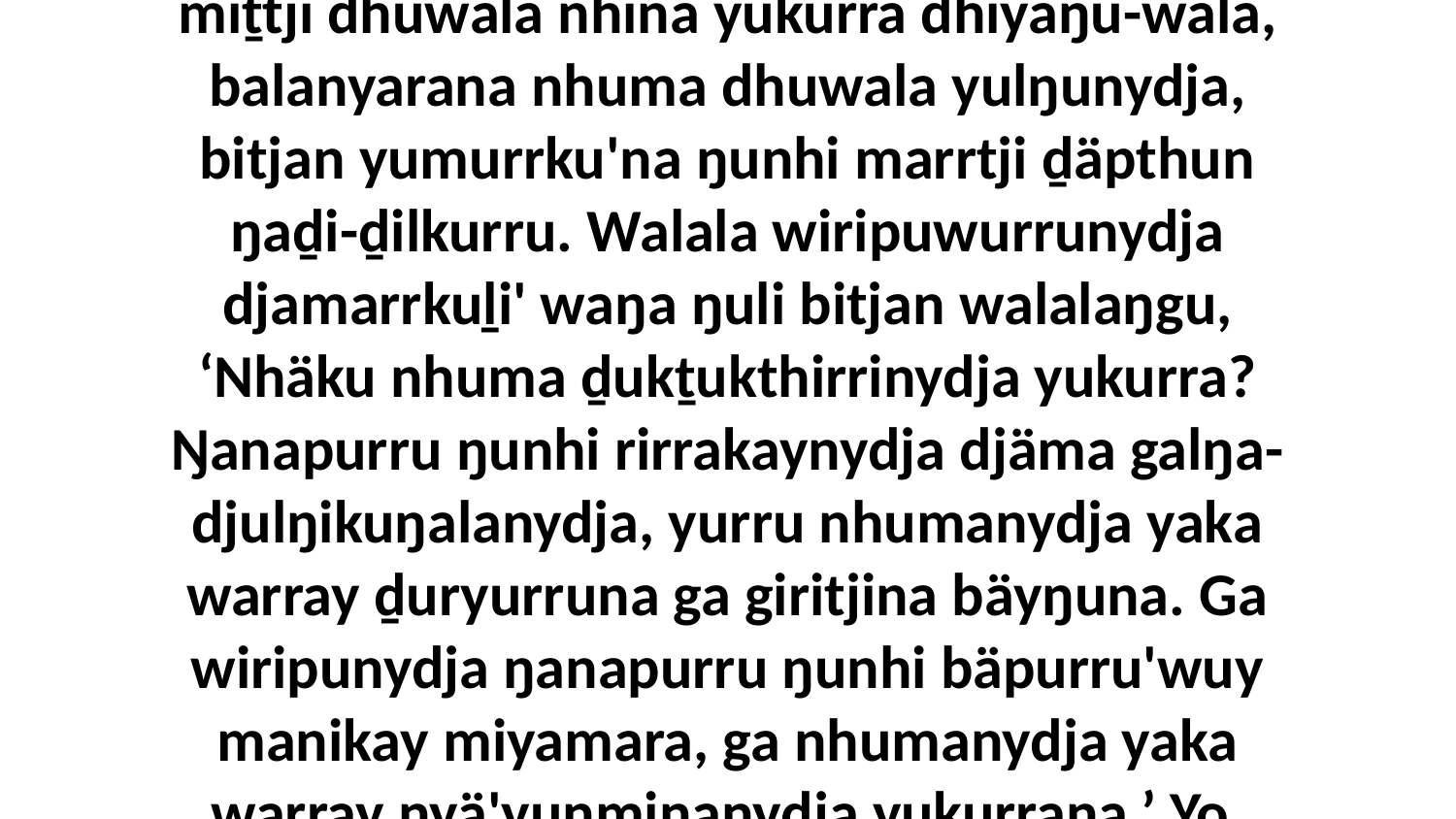

31-32 “Ga nhumanydja dhuwalanydja walala miṯtji dhuwala nhina yukurra dhiyaŋu-wala, balanyarana nhuma dhuwala yulŋunydja, bitjan yumurrku'na ŋunhi marrtji ḏäpthun ŋaḏi-ḏilkurru. Walala wiripuwurrunydja djamarrkuḻi' waŋa ŋuli bitjan walalaŋgu, ‘Nhäku nhuma ḏukṯukthirrinydja yukurra? Ŋanapurru ŋunhi rirrakaynydja djäma galŋa-djulŋikuŋalanydja, yurru nhumanydja yaka warray ḏuryurruna ga giritjina bäyŋuna. Ga wiripunydja ŋanapurru ŋunhi bäpurru'wuy manikay miyamara, ga nhumanydja yaka warray nyä'yunminanydja yukurrana,’ Yo, balanyarayi nhuma dhuwala yolŋunydja.